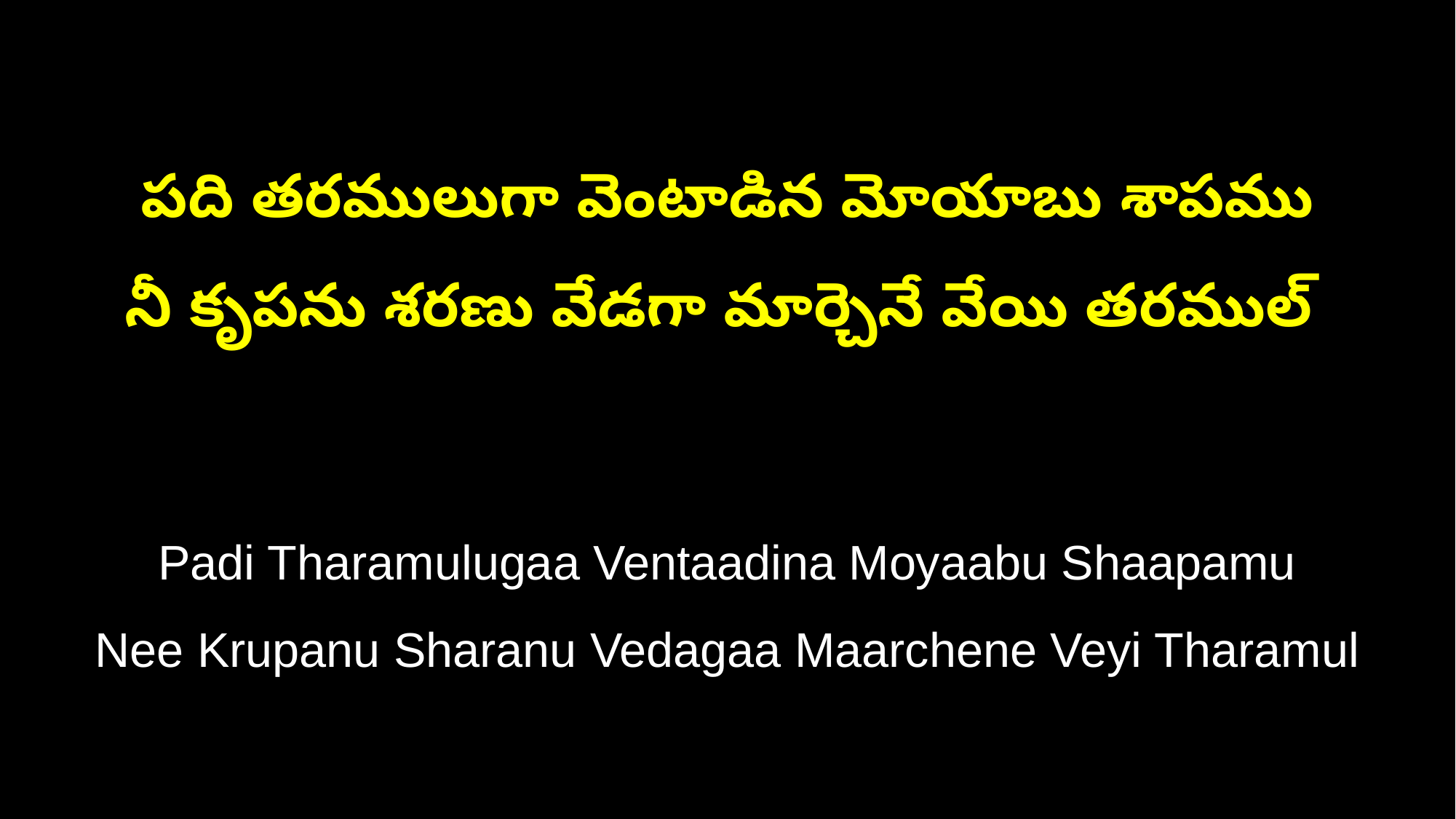

పది తరములుగా వెంటాడిన మోయాబు శాపము
నీ కృపను శరణు వేడగా మార్చెనే వేయి తరముల్
Padi Tharamulugaa Ventaadina Moyaabu Shaapamu
Nee Krupanu Sharanu Vedagaa Maarchene Veyi Tharamul